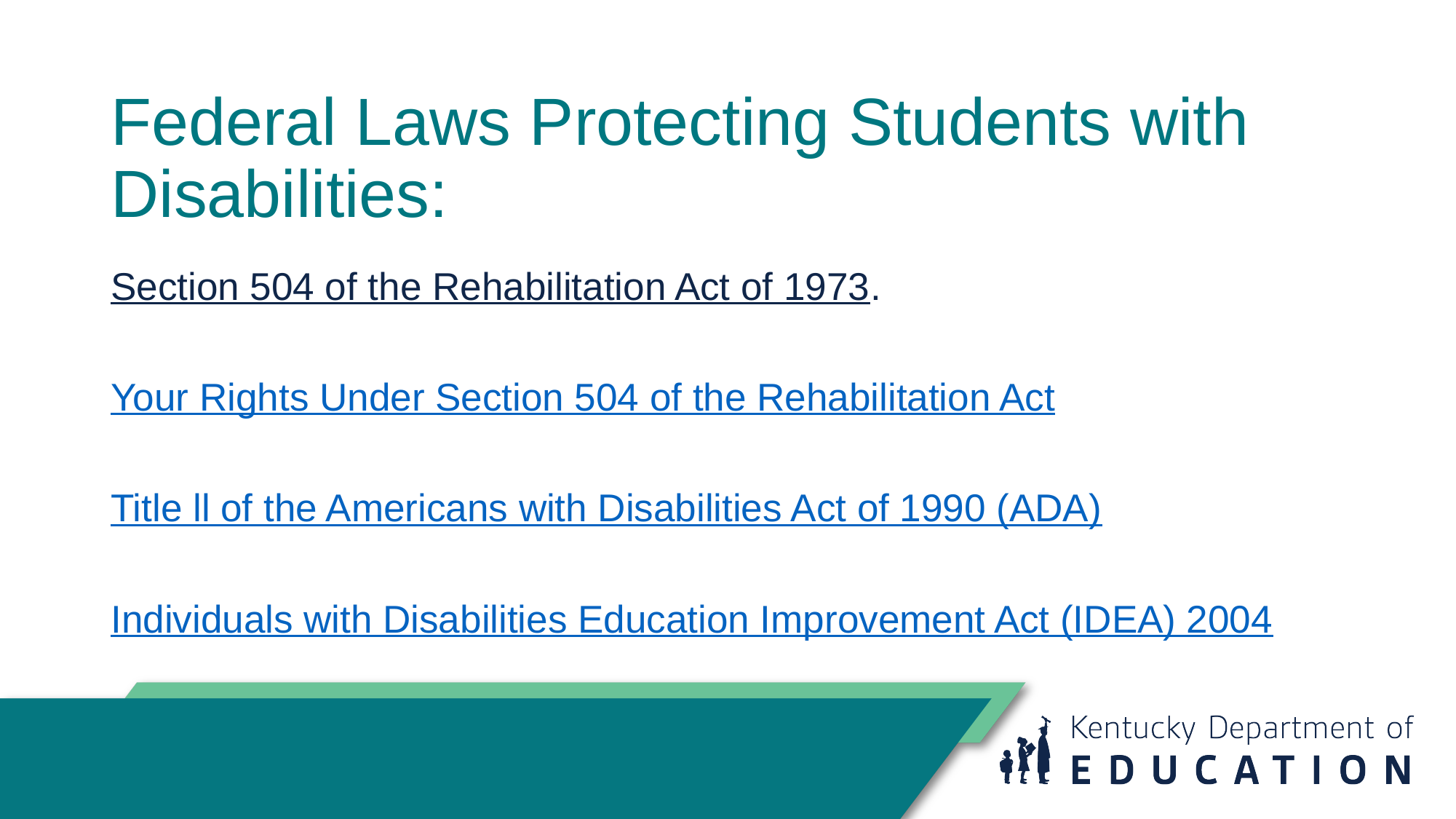

# Federal Laws Protecting Students with Disabilities:
Section 504 of the Rehabilitation Act of 1973.

Your Rights Under Section 504 of the Rehabilitation Act

Title ll of the Americans with Disabilities Act of 1990 (ADA)

Individuals with Disabilities Education Improvement Act (IDEA) 2004